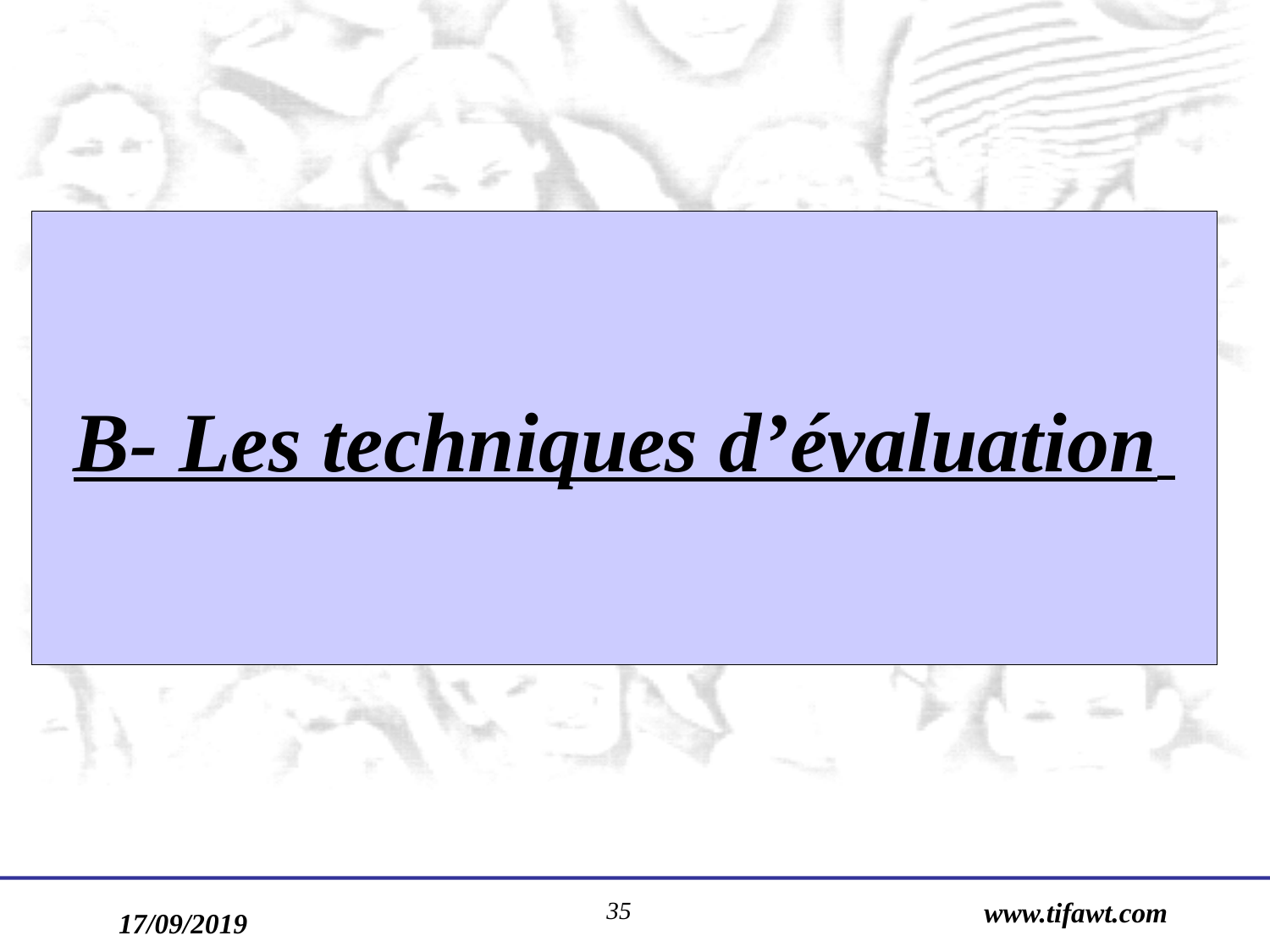

# B- Les techniques d’évaluation
35
www.tifawt.com
17/09/2019